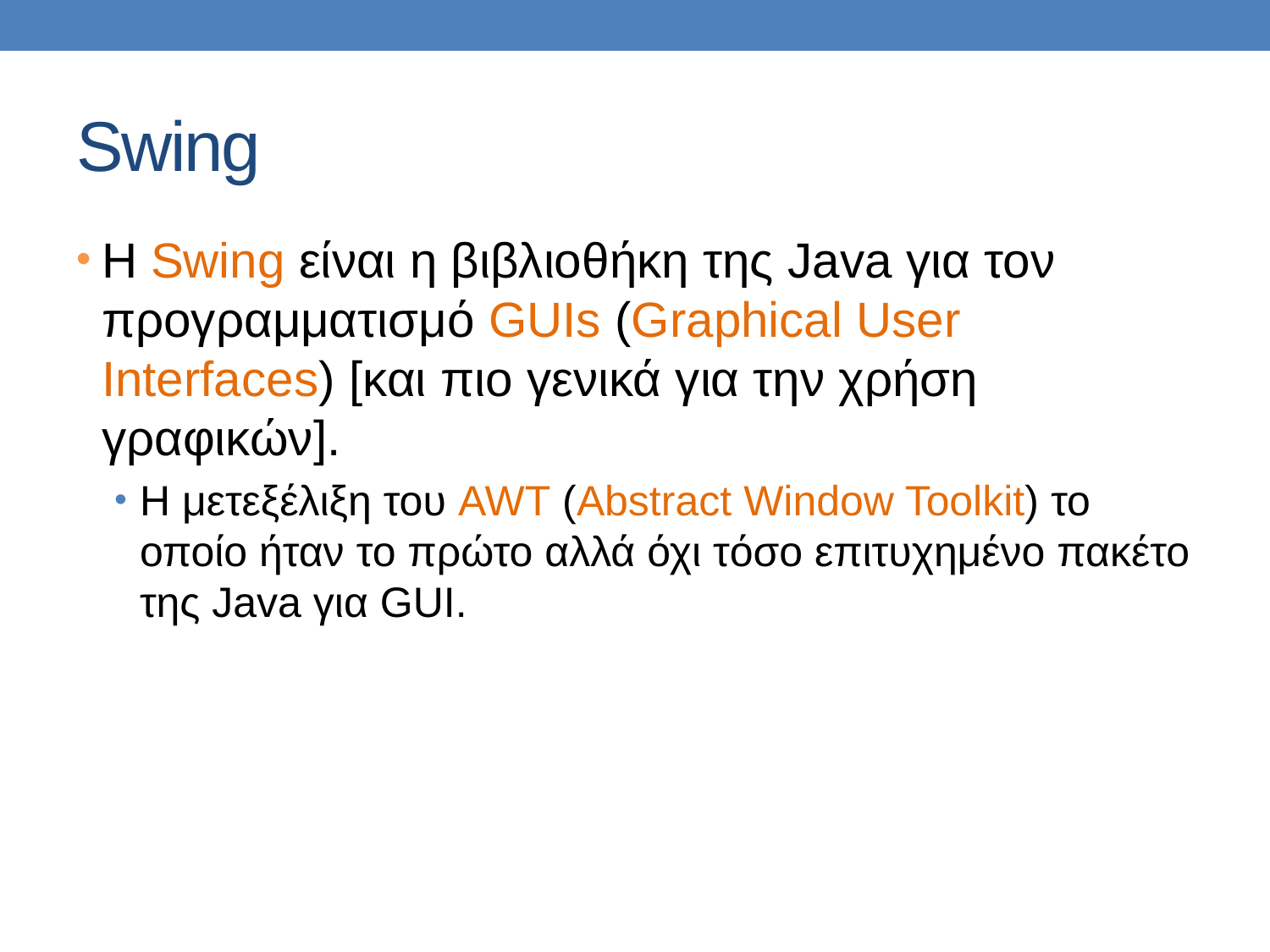

# Swing
H Swing είναι η βιβλιοθήκη της Java για τον προγραμματισμό GUIs (Graphical User Interfaces) [και πιο γενικά για την χρήση γραφικών].
H μετεξέλιξη του AWT (Abstract Window Toolkit) το οποίο ήταν το πρώτο αλλά όχι τόσο επιτυχημένο πακέτο της Java για GUI.